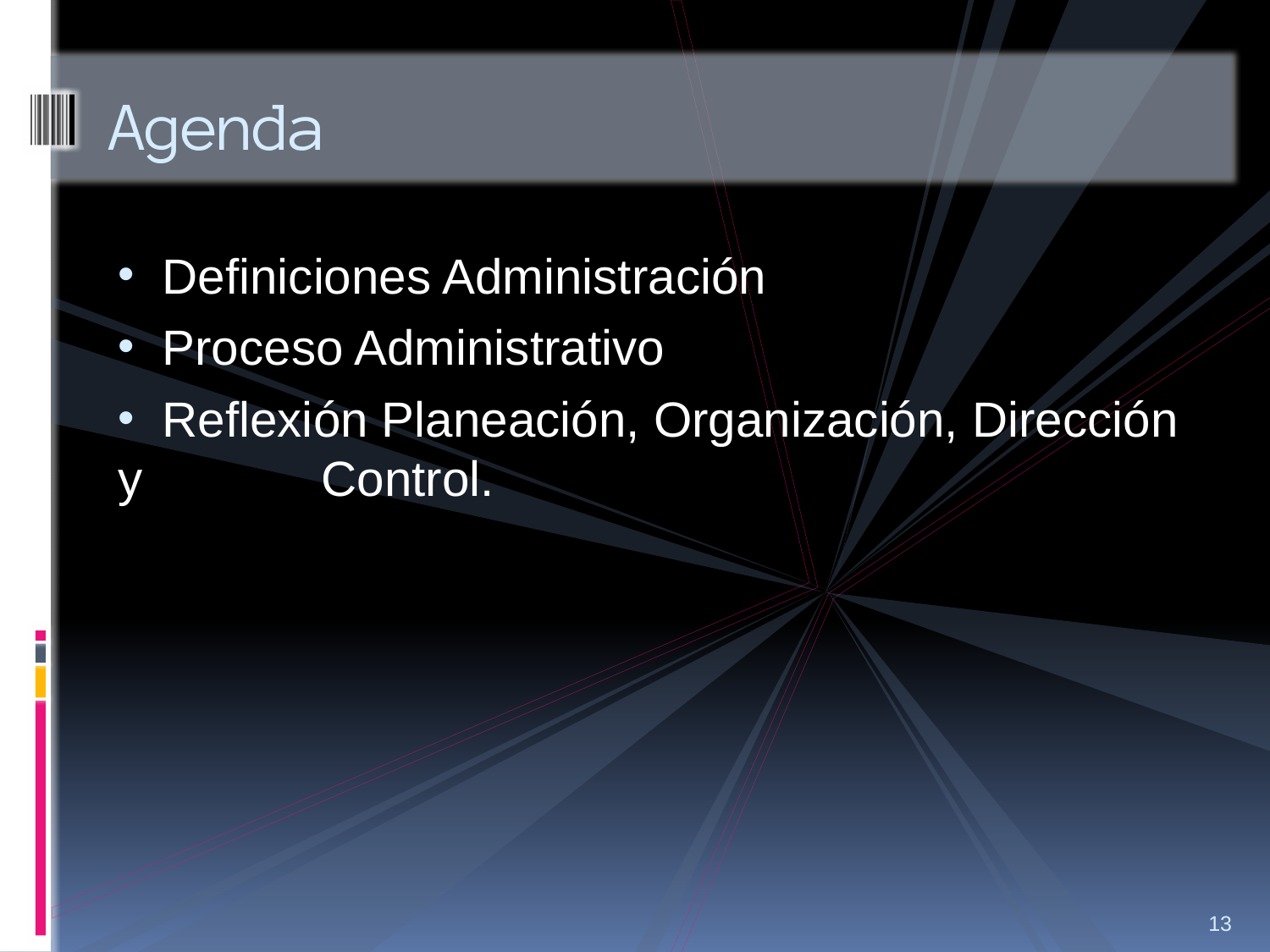

# Agenda
  Definiciones Administración
  Proceso Administrativo
  Reflexión Planeación, Organización, Dirección y             Control.

13